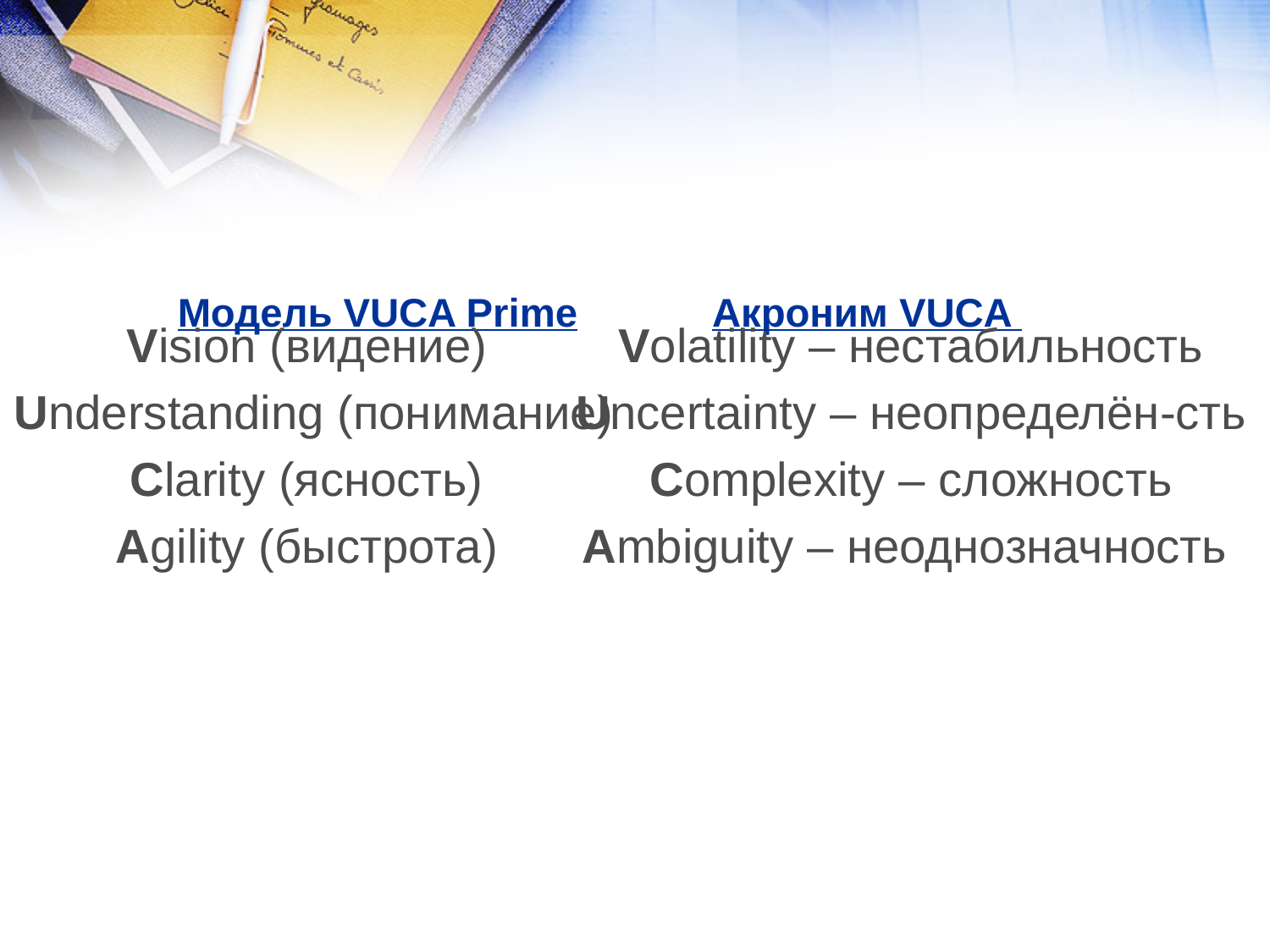

# Модель VUCA Prime            Акроним VUCA
Vision (видение)
Understanding (понимание)
Clarity (ясность)
Agility (быстрота)

Volatility – нестабильность
Uncertainty – неопределён-сть
Complexity – сложность
Ambiguity – неоднозначность

13